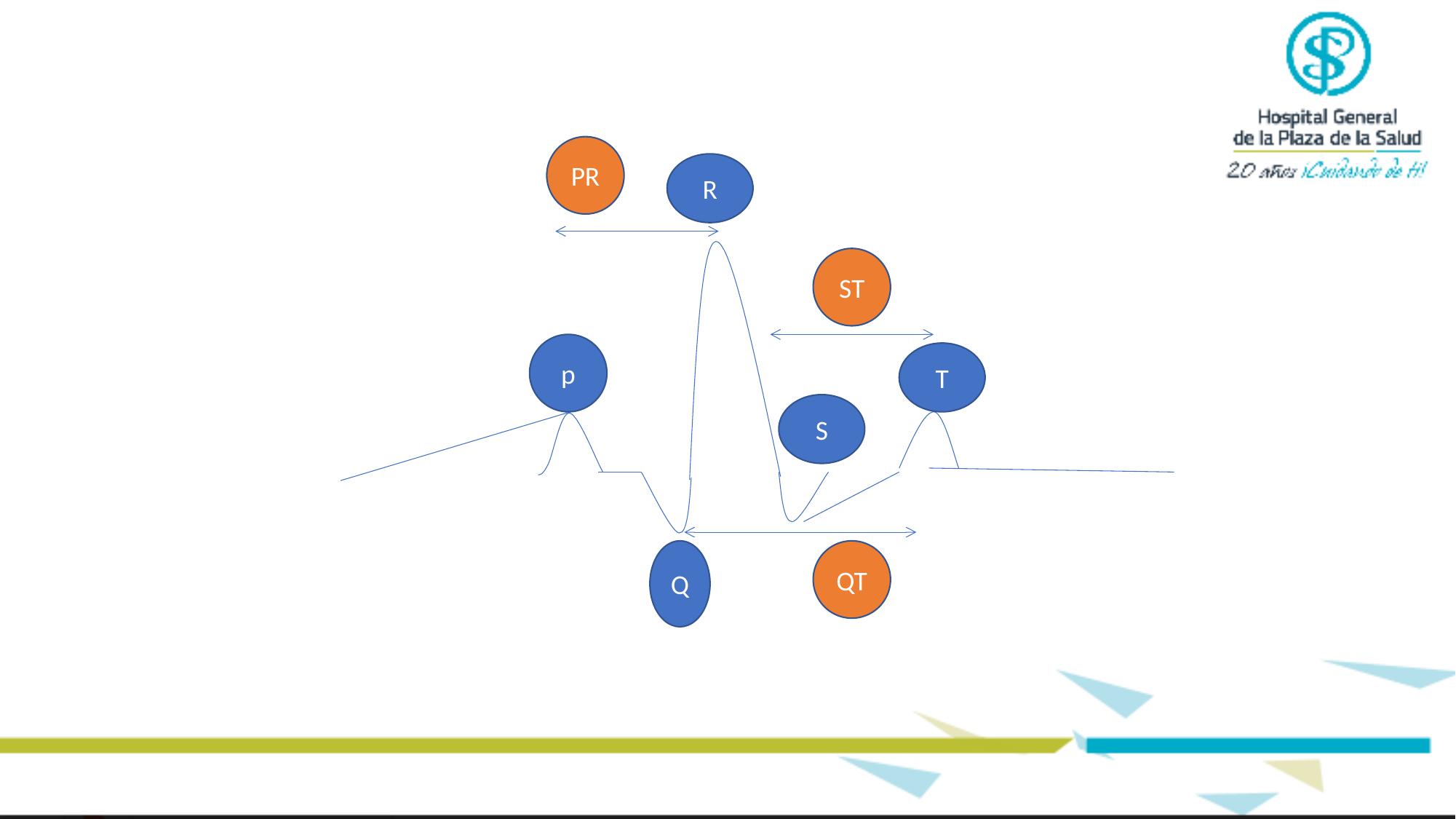

PR
R

ST
p
T
S

Q
QT